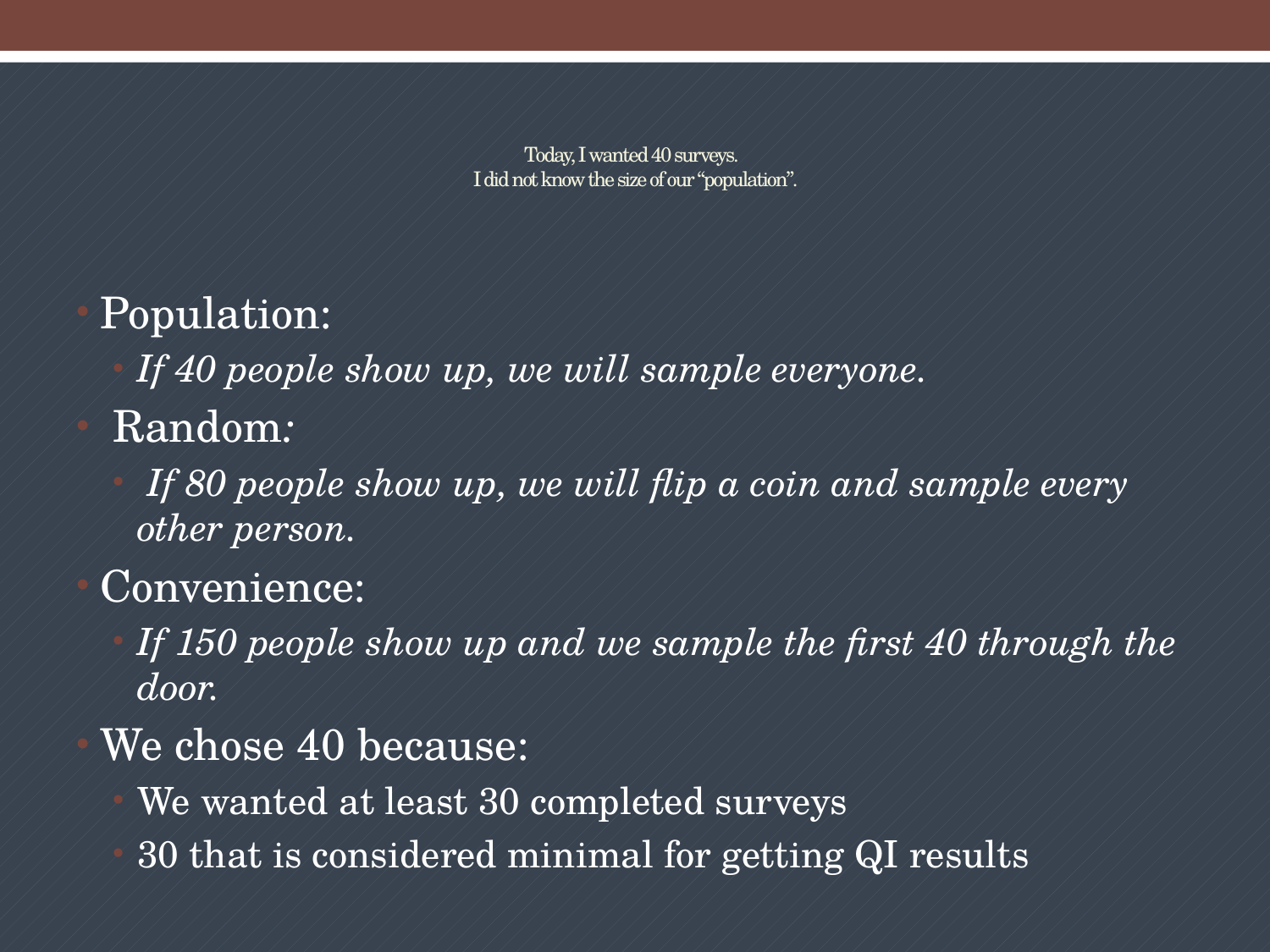

# Today, I wanted 40 surveys. I did not know the size of our “population”.
Population:
If 40 people show up, we will sample everyone.
 Random:
 If 80 people show up, we will flip a coin and sample every other person.
Convenience:
If 150 people show up and we sample the first 40 through the door.
We chose 40 because:
We wanted at least 30 completed surveys
30 that is considered minimal for getting QI results